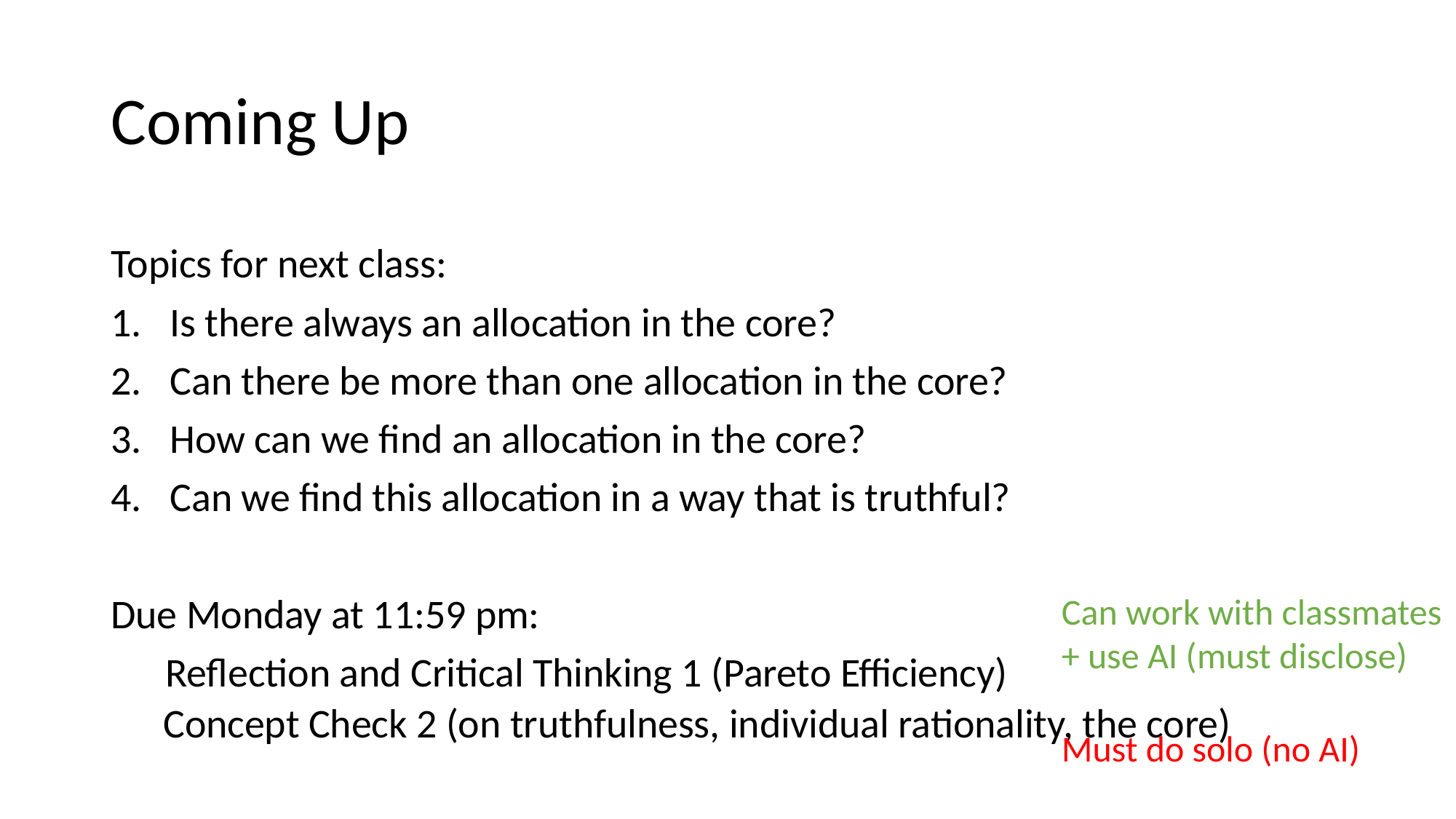

# Coming Up
Topics for next class:
Is there always an allocation in the core?
Can there be more than one allocation in the core?
How can we find an allocation in the core?
Can we find this allocation in a way that is truthful?

Due Monday at 11:59 pm:
      Reflection and Critical Thinking 1 (Pareto Efficiency)
Concept Check 2 (on truthfulness, individual rationality, the core)

Can work with classmates + use AI (must disclose)
Must do solo (no AI)